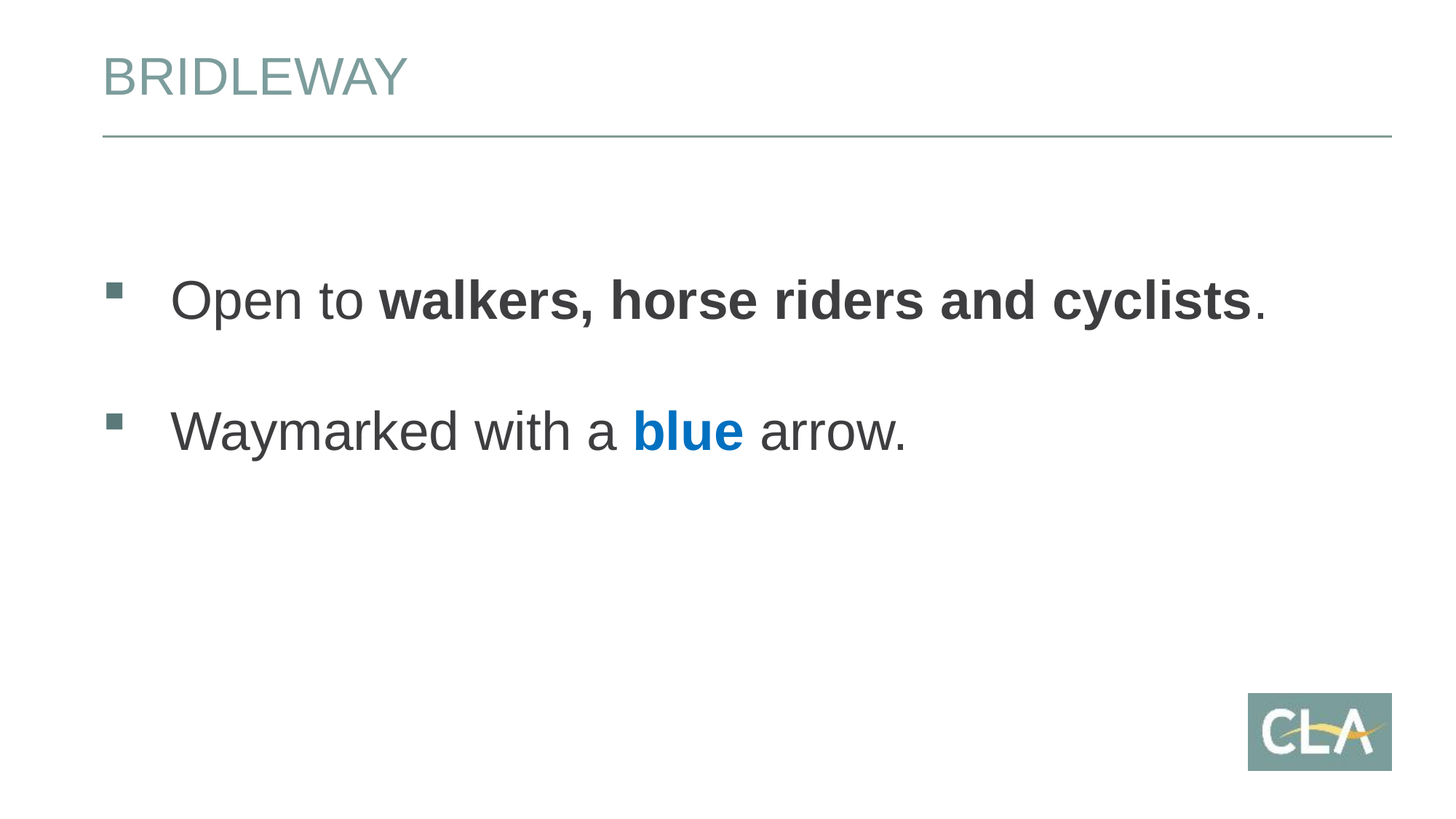

# bridleway
Open to walkers, horse riders and cyclists.

Waymarked with a blue arrow.